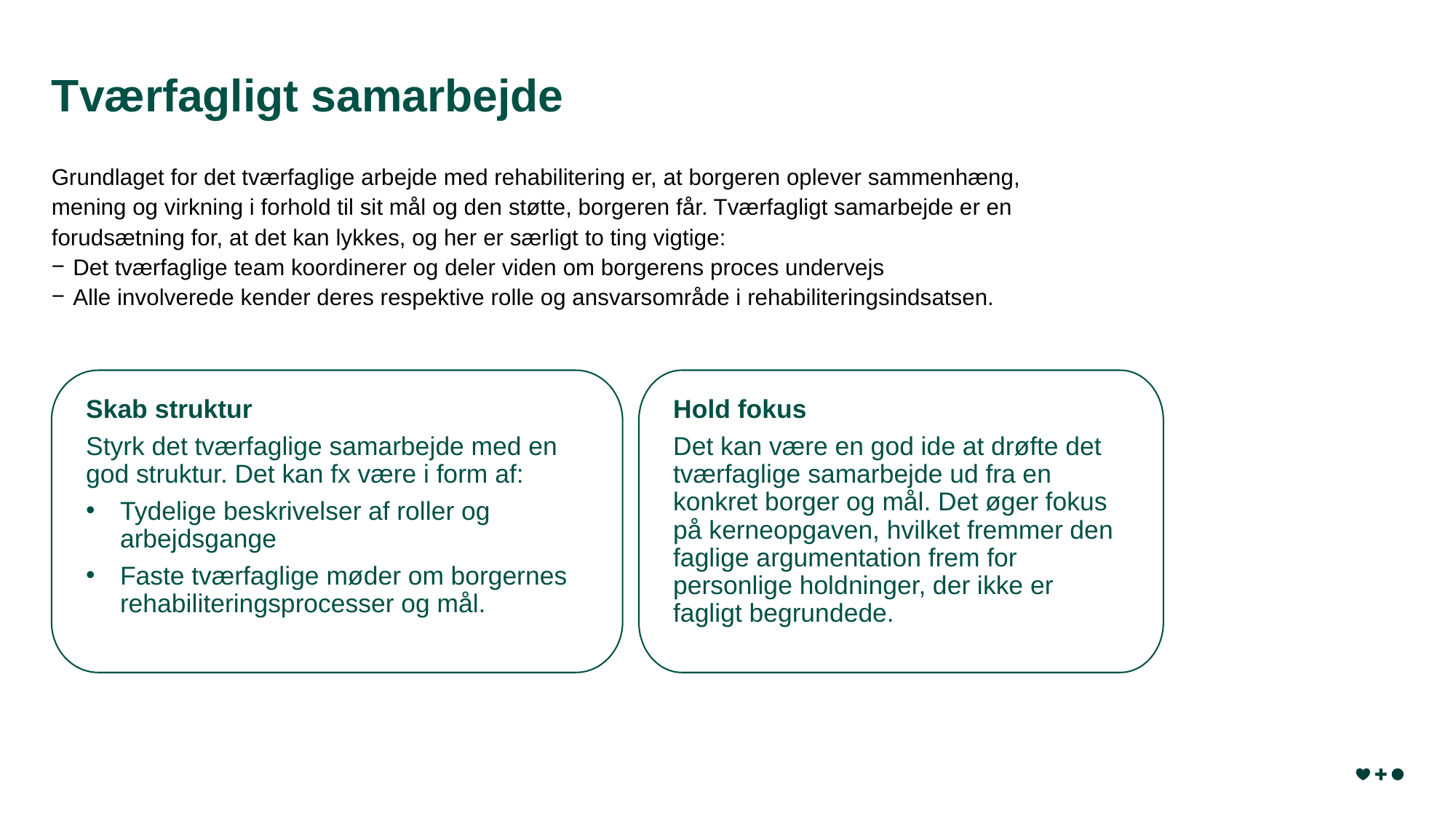

# Tværfagligt samarbejde
Grundlaget for det tværfaglige arbejde med rehabilitering er, at borgeren oplever sammenhæng, mening og virkning i forhold til sit mål og den støtte, borgeren får. Tværfagligt samarbejde er en forudsætning for, at det kan lykkes, og her er særligt to ting vigtige:
Det tværfaglige team koordinerer og deler viden om borgerens proces undervejs
Alle involverede kender deres respektive rolle og ansvarsområde i rehabiliteringsindsatsen.
Skab struktur
Styrk det tværfaglige samarbejde med en god struktur. Det kan fx være i form af:
Tydelige beskrivelser af roller og arbejdsgange
Faste tværfaglige møder om borgernes rehabiliteringsprocesser og mål.
Hold fokus
Det kan være en god ide at drøfte det tværfaglige samarbejde ud fra en konkret borger og mål. Det øger fokus på kerneopgaven, hvilket fremmer den faglige argumentation frem for personlige holdninger, der ikke er fagligt begrundede.